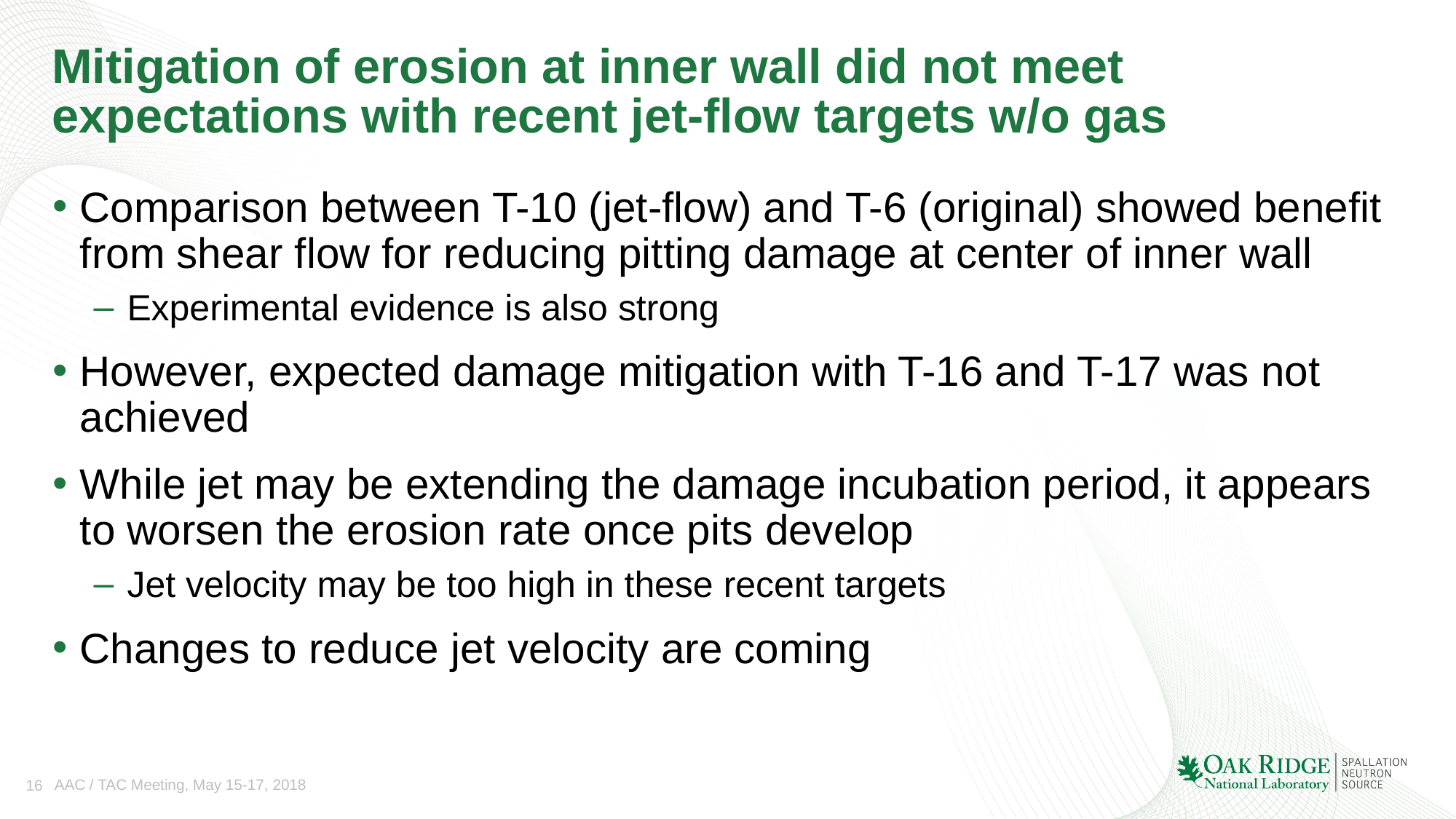

# Mitigation of erosion at inner wall did not meet expectations with recent jet-flow targets w/o gas
Comparison between T-10 (jet-flow) and T-6 (original) showed benefit from shear flow for reducing pitting damage at center of inner wall
Experimental evidence is also strong
However, expected damage mitigation with T-16 and T-17 was not achieved
While jet may be extending the damage incubation period, it appears to worsen the erosion rate once pits develop
Jet velocity may be too high in these recent targets
Changes to reduce jet velocity are coming